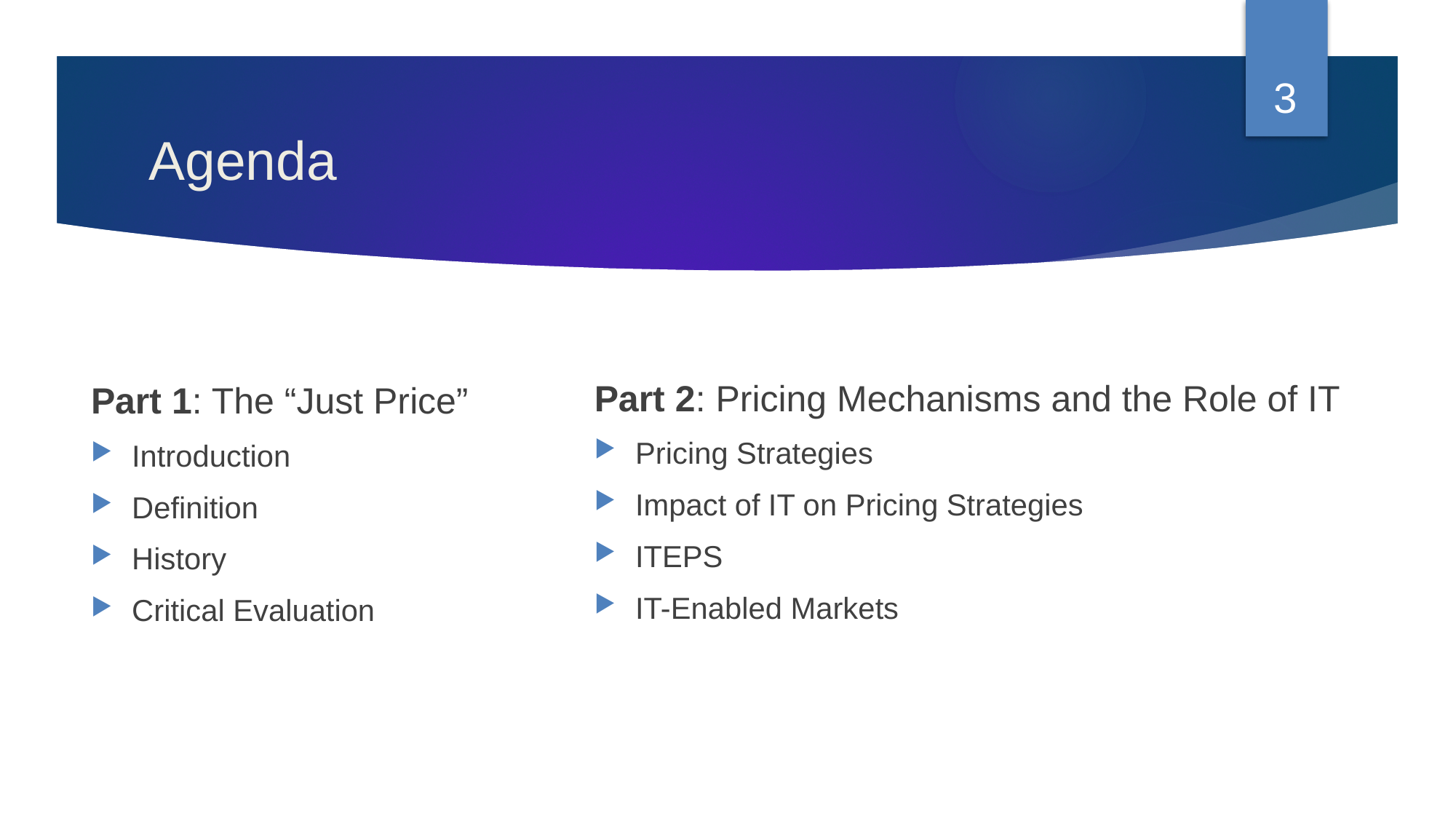

3
# Agenda

Part 1: The “Just Price”
Introduction
Definition
History
Critical Evaluation
Part 2: Pricing Mechanisms and the Role of IT
Pricing Strategies
Impact of IT on Pricing Strategies
ITEPS
IT-Enabled Markets